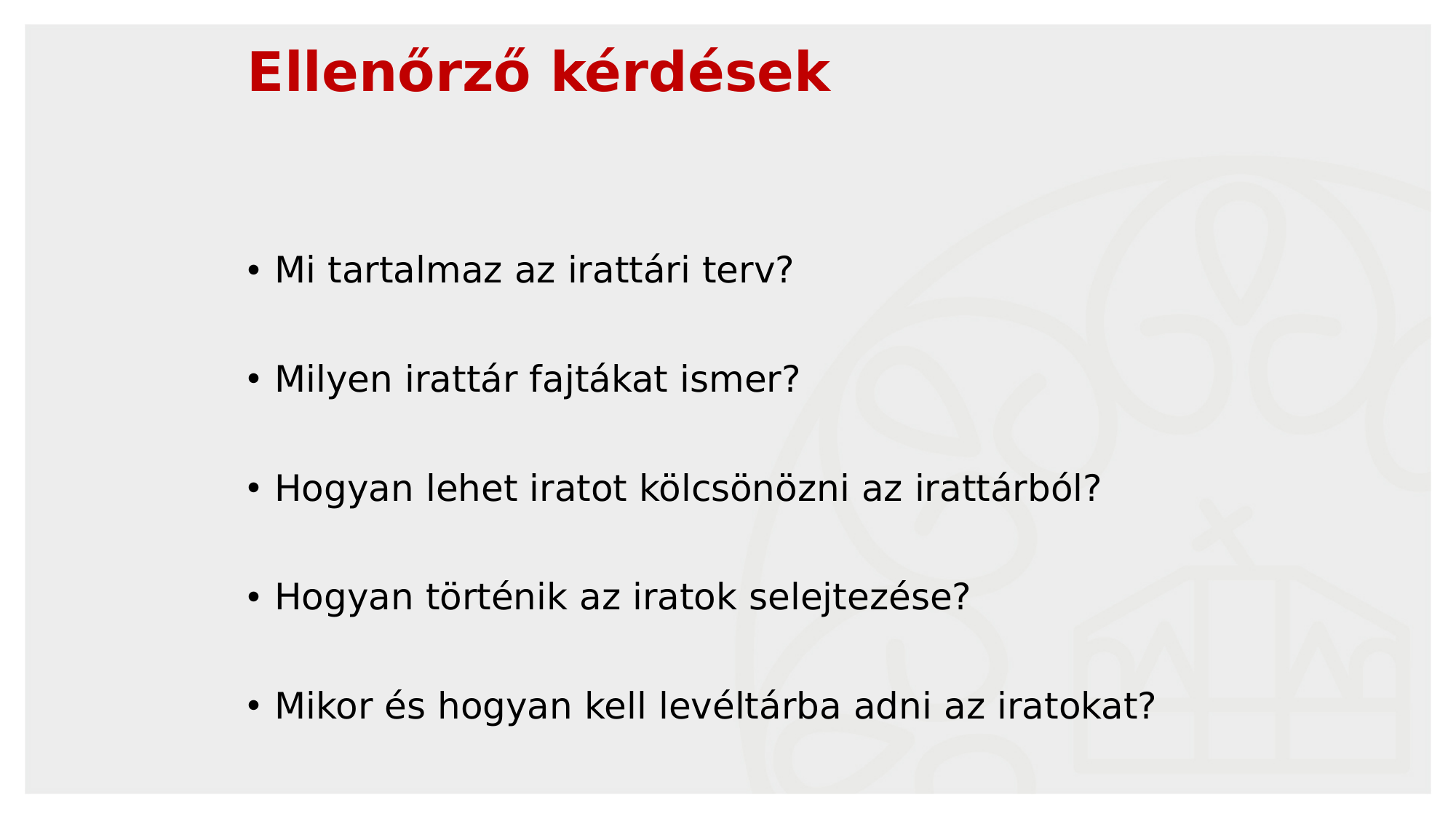

46
# Ellenőrző kérdések

Mi tartalmaz az irattári terv?

Milyen irattár fajtákat ismer?

Hogyan lehet iratot kölcsönözni az irattárból?

Hogyan történik az iratok selejtezése?

Mikor és hogyan kell levéltárba adni az iratokat?